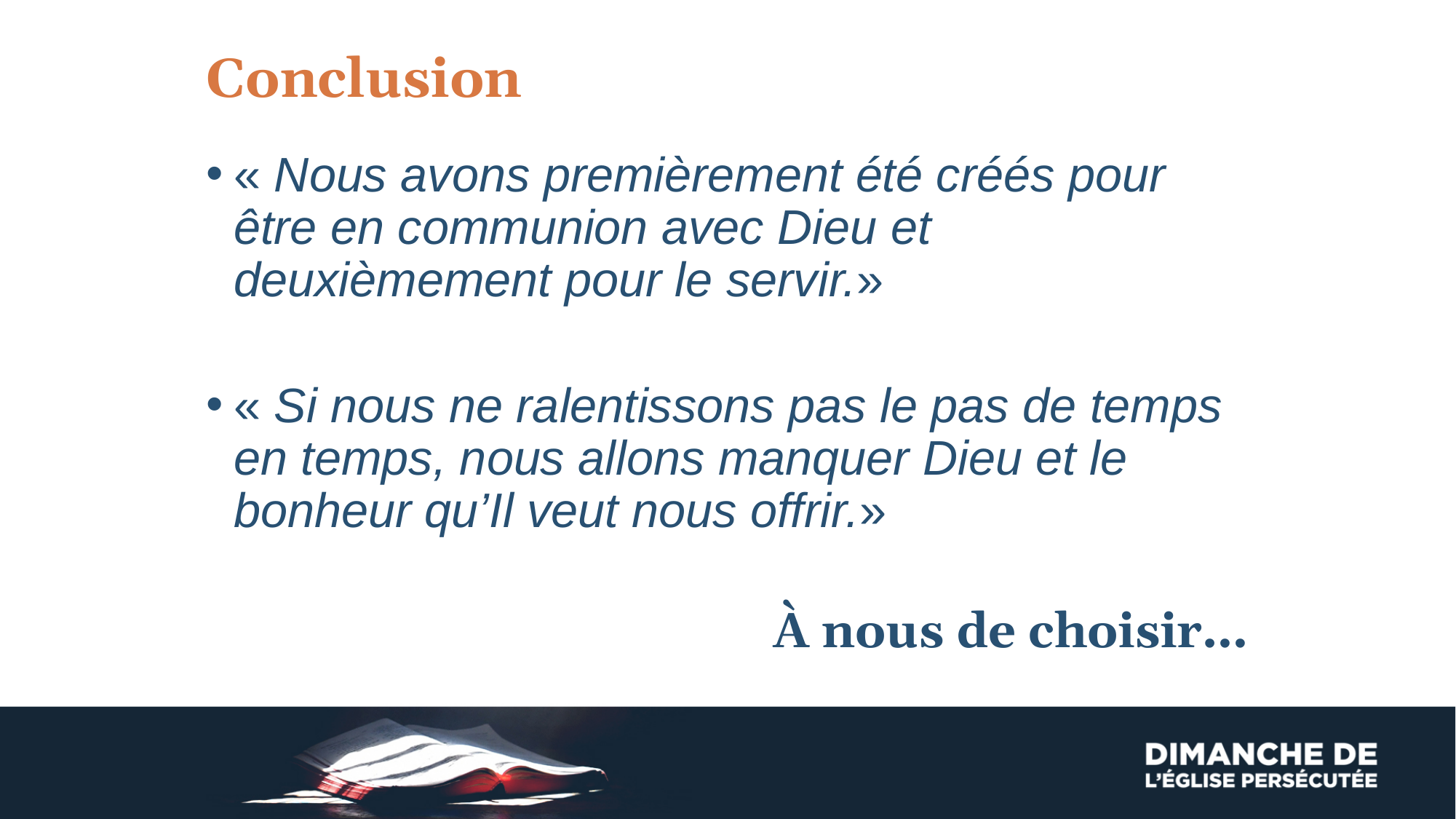

# Conclusion
« Nous avons premièrement été créés pour être en communion avec Dieu et deuxièmement pour le servir.»
« Si nous ne ralentissons pas le pas de temps en temps, nous allons manquer Dieu et le bonheur qu’Il veut nous offrir.»
À nous de choisir…